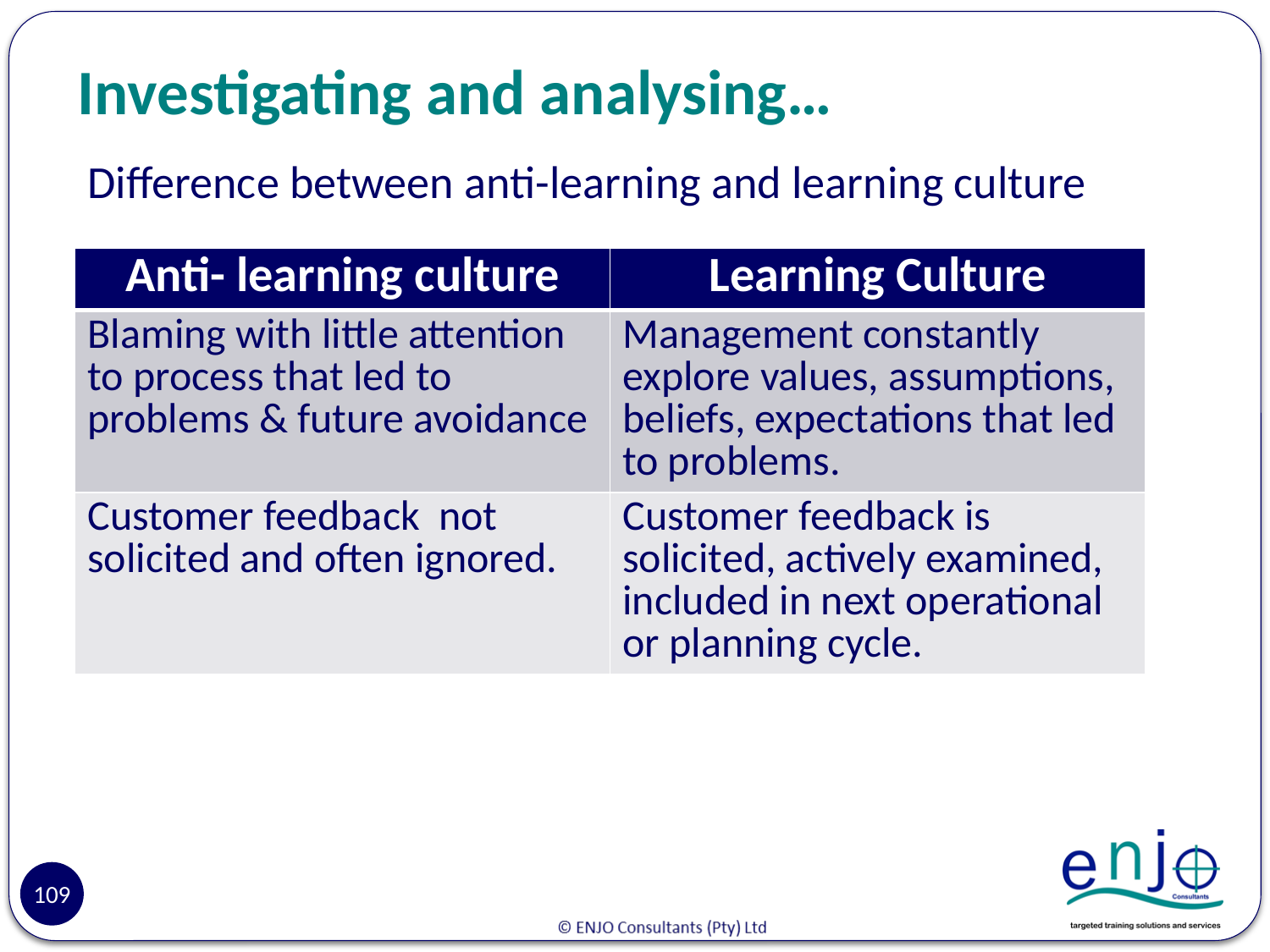

# Investigating and analysing…
Difference between anti-learning and learning culture
| Anti- learning culture | Learning Culture |
| --- | --- |
| Blaming with little attention to process that led to problems & future avoidance | Management constantly explore values, assumptions, beliefs, expectations that led to problems. |
| Customer feedback not solicited and often ignored. | Customer feedback is solicited, actively examined, included in next operational or planning cycle. |
109